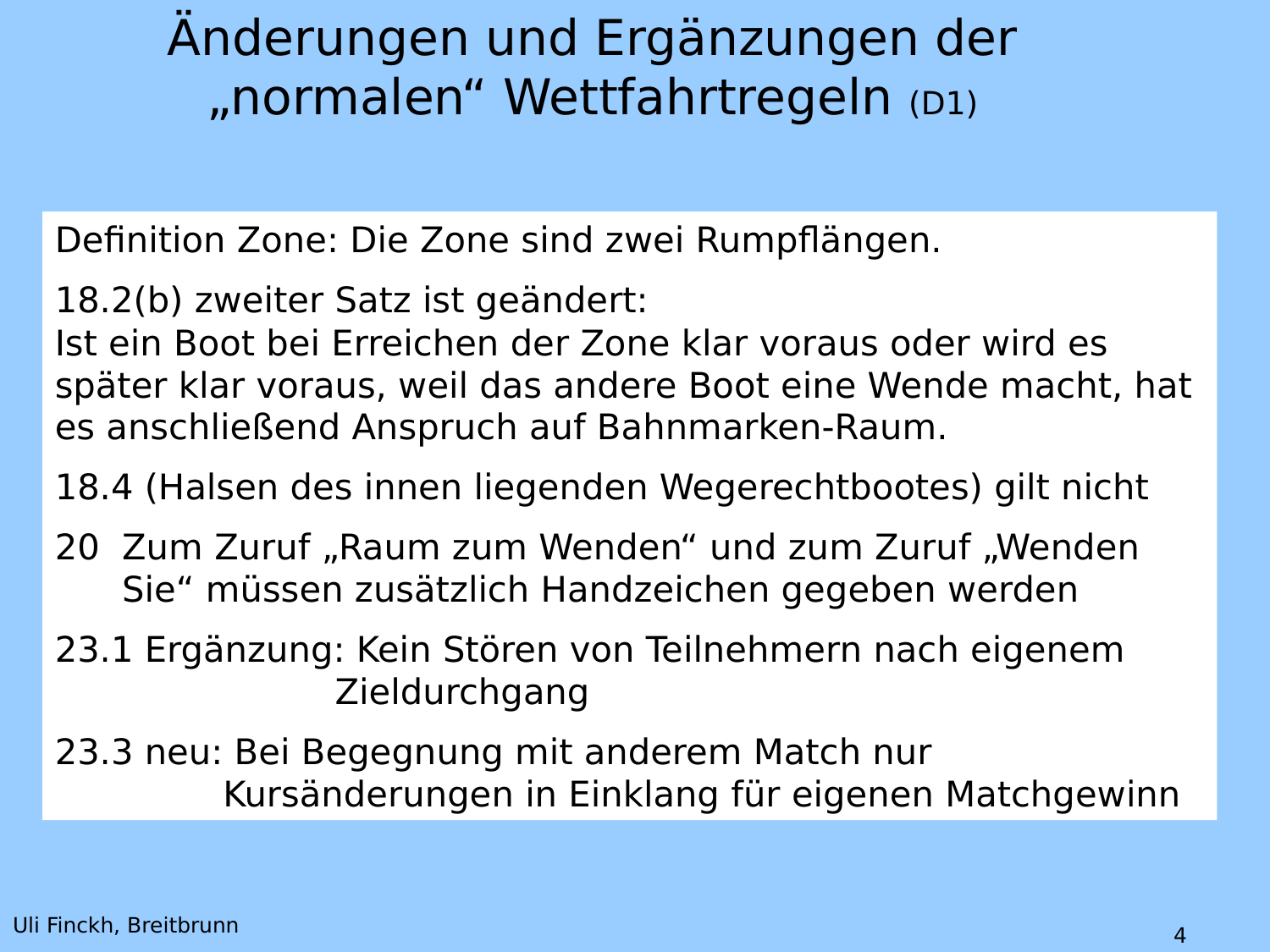

Änderungen und Ergänzungen der „normalen“ Wettfahrtregeln (D1)
Definition Zone: Die Zone sind zwei Rumpflängen.
18.2(b) zweiter Satz ist geändert:
Ist ein Boot bei Erreichen der Zone klar voraus oder wird es später klar voraus, weil das andere Boot eine Wende macht, hat es anschließend Anspruch auf Bahnmarken-Raum.
18.4 (Halsen des innen liegenden Wegerechtbootes) gilt nicht
20  Zum Zuruf „Raum zum Wenden“ und zum Zuruf „Wenden
      Sie“ müssen zusätzlich Handzeichen gegeben werden
23.1 Ergänzung: Kein Stören von Teilnehmern nach eigenem
                         Zieldurchgang
23.3 neu: Bei Begegnung mit anderem Match nur
               Kursänderungen in Einklang für eigenen Matchgewinn
Uli Finckh, Breitbrunn
4